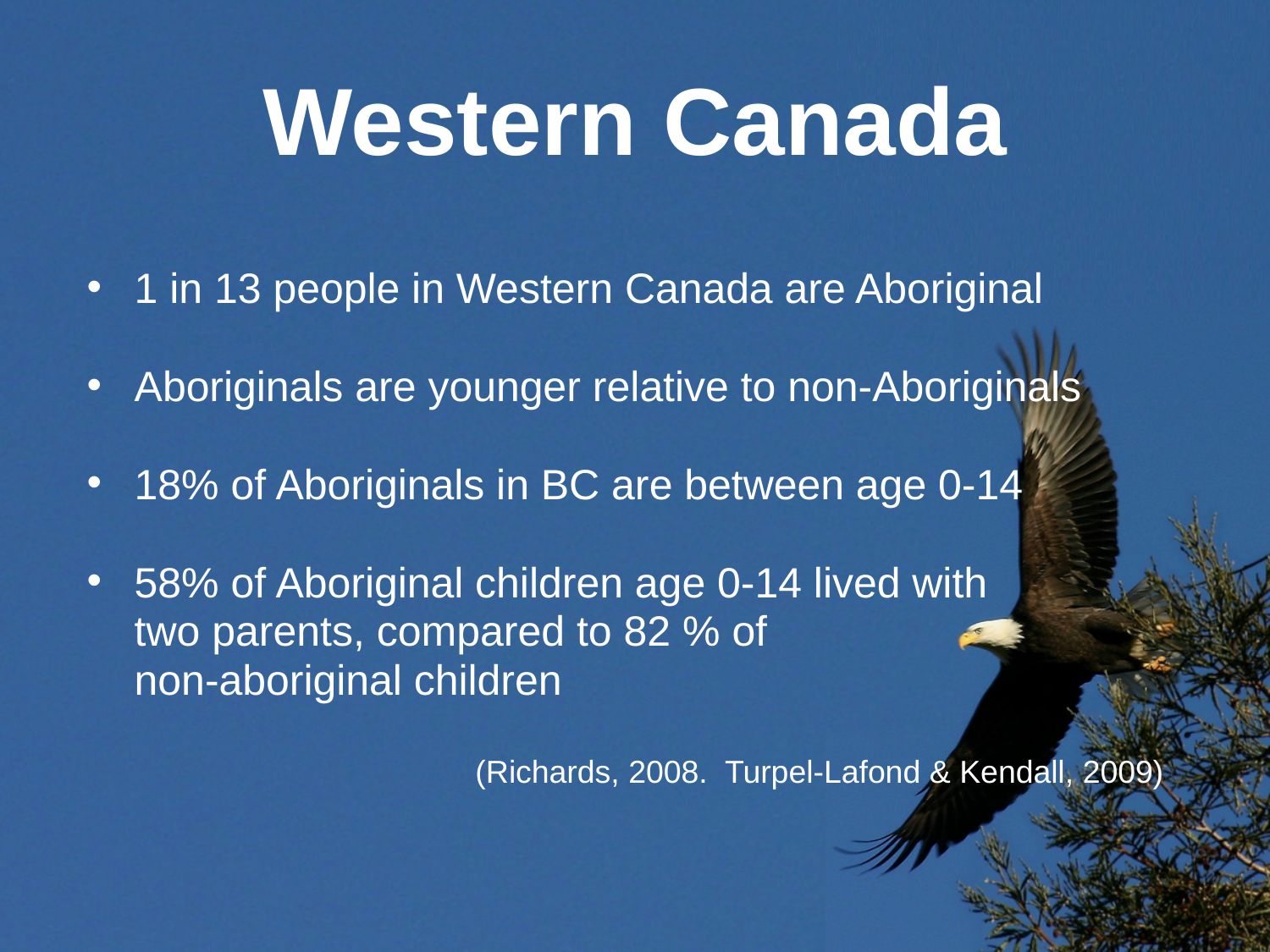

# Western Canada
1 in 13 people in Western Canada are Aboriginal

Aboriginals are younger relative to non-Aboriginals

18% of Aboriginals in BC are between age 0-14

58% of Aboriginal children age 0-14 lived with
	two parents, compared to 82 % of
	non-aboriginal children

(Richards, 2008.  Turpel-Lafond & Kendall, 2009)